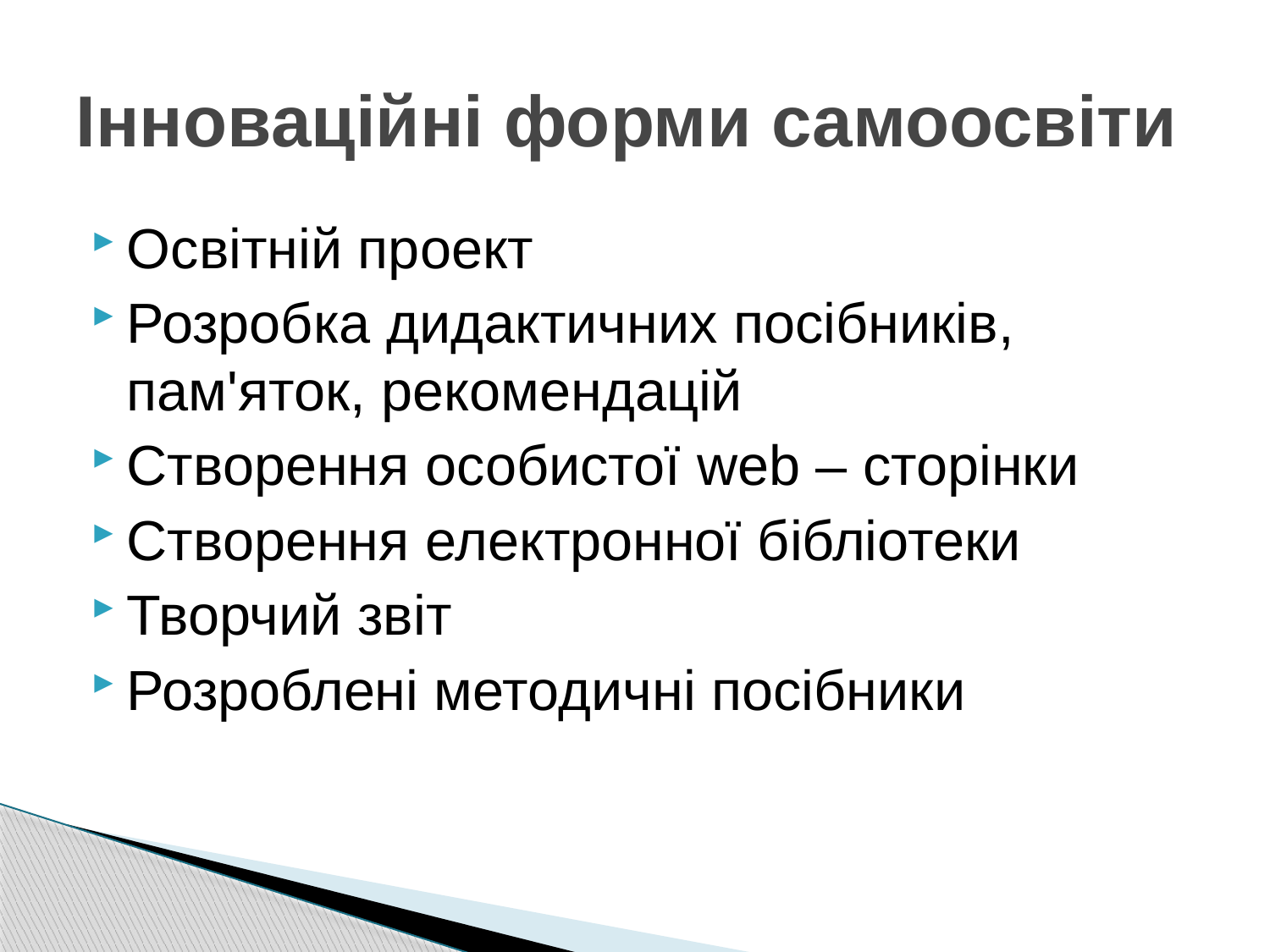

# Інноваційні форми самоосвіти
Освітній проект
Розробка дидактичних посібників, пам'яток, рекомендацій
Створення особистої web – сторінки
Створення електронної бібліотеки
Творчий звіт
Розроблені методичні посібники